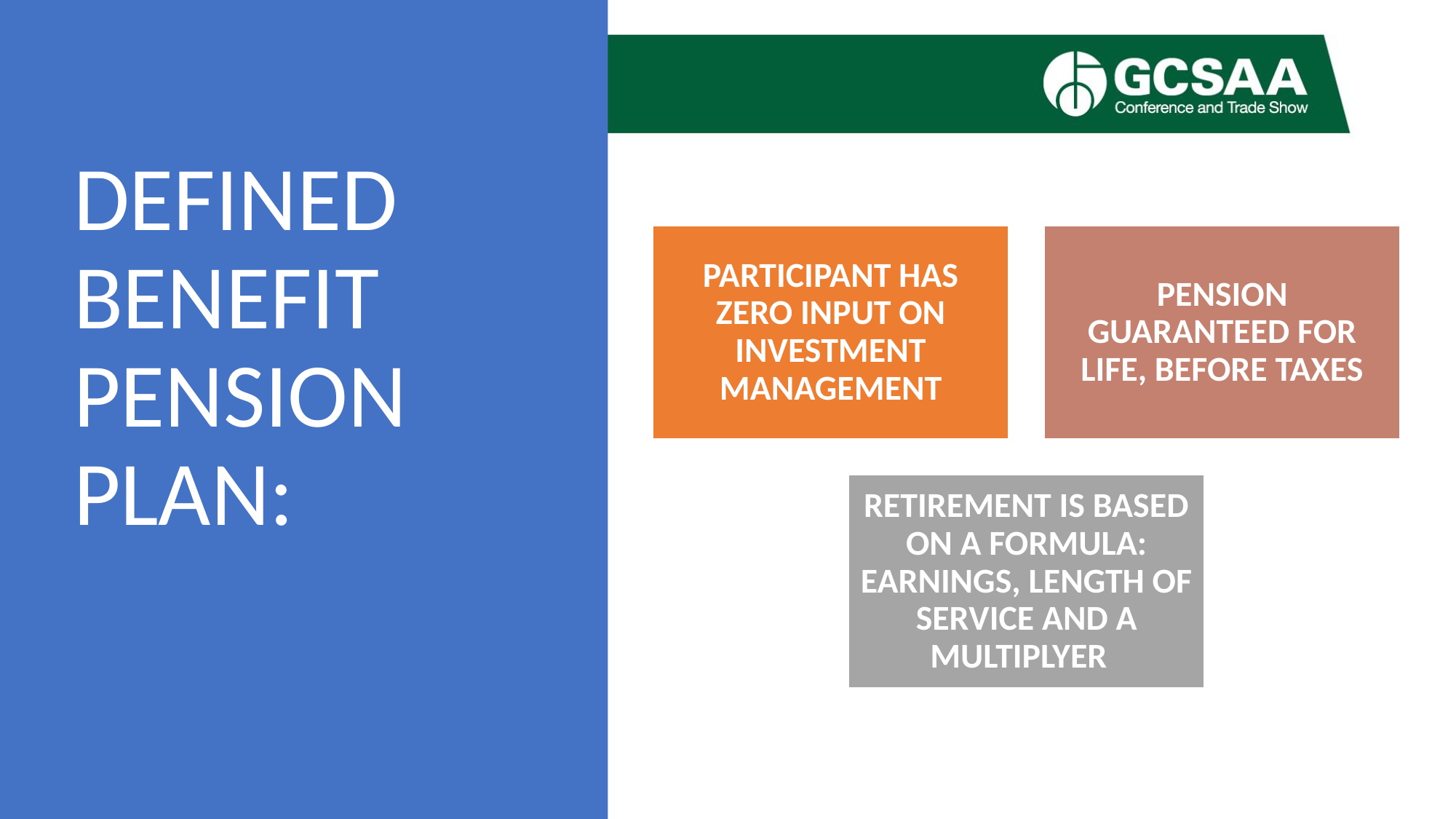

# DEFINED BENEFIT PENSION PLAN:
PARTICIPANT HAS ZERO INPUT ON INVESTMENT MANAGEMENT
PENSION GUARANTEED FOR LIFE, BEFORE TAXES
RETIREMENT IS BASED ON A FORMULA: EARNINGS, LENGTH OF SERVICE AND A MULTIPLYER